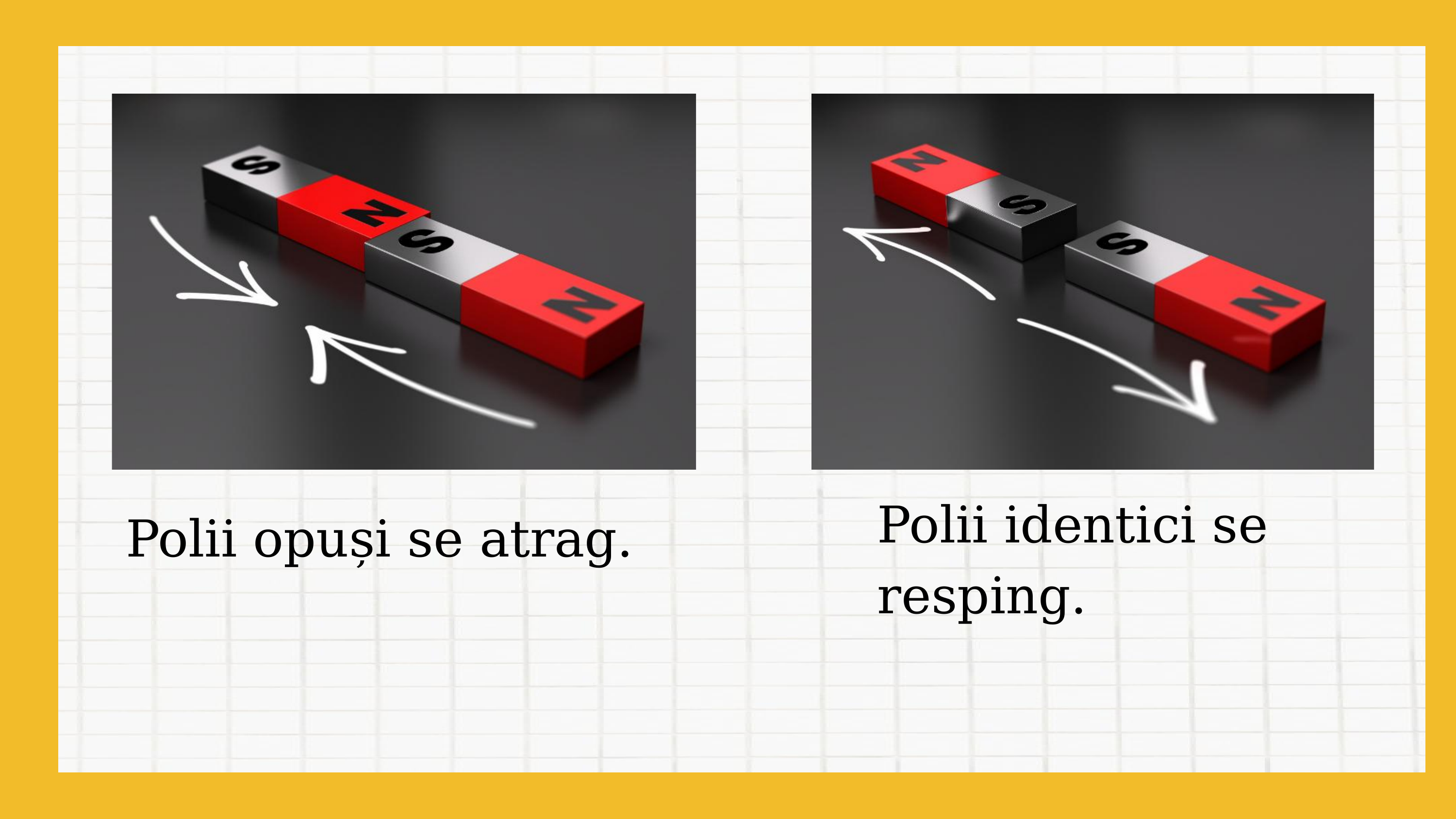

Polii identici se resping.
Polii opuși se atrag.